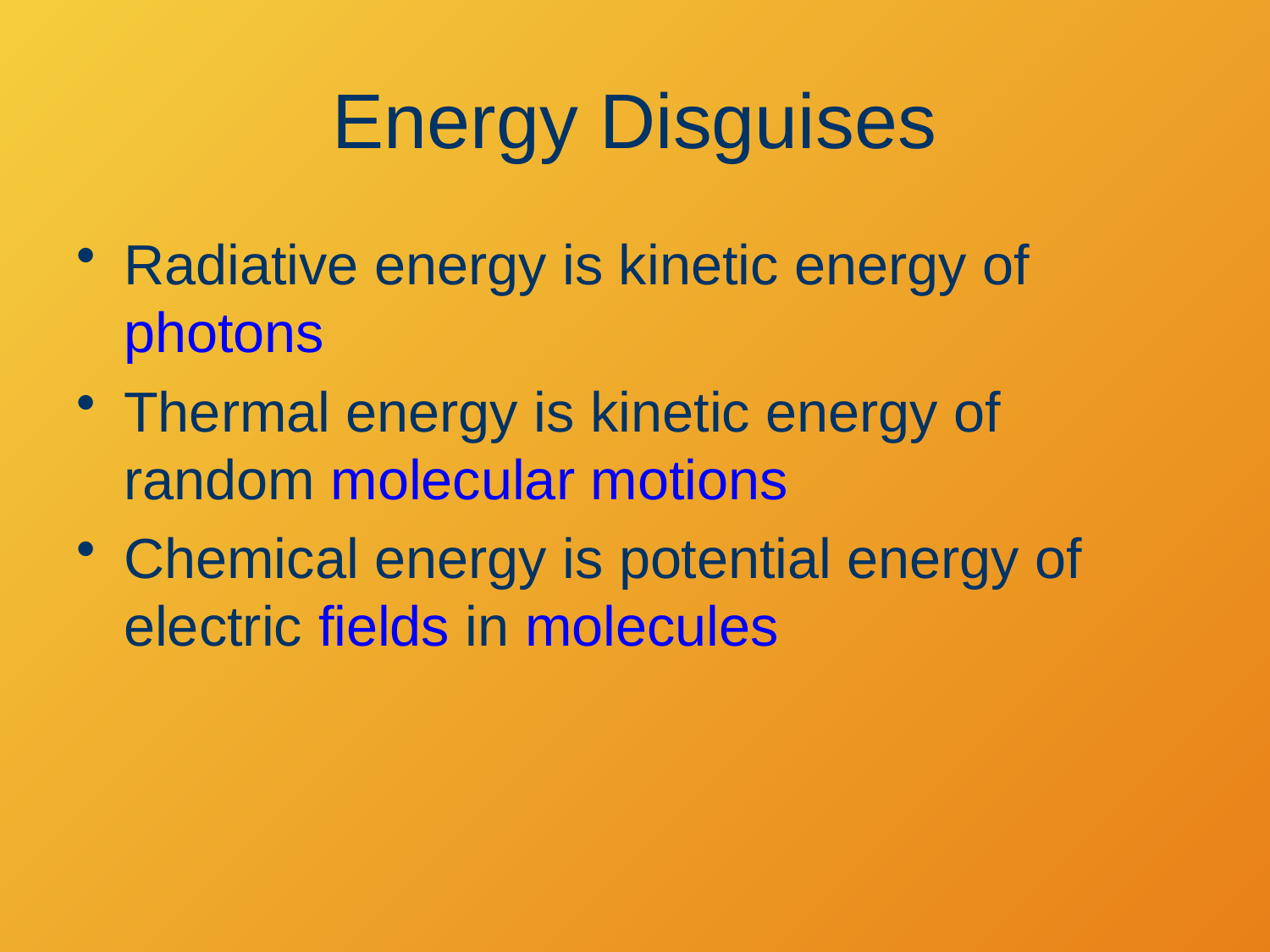

# Energy Disguises
Radiative energy is kinetic energy of photons
Thermal energy is kinetic energy of random molecular motions
Chemical energy is potential energy of electric fields in molecules